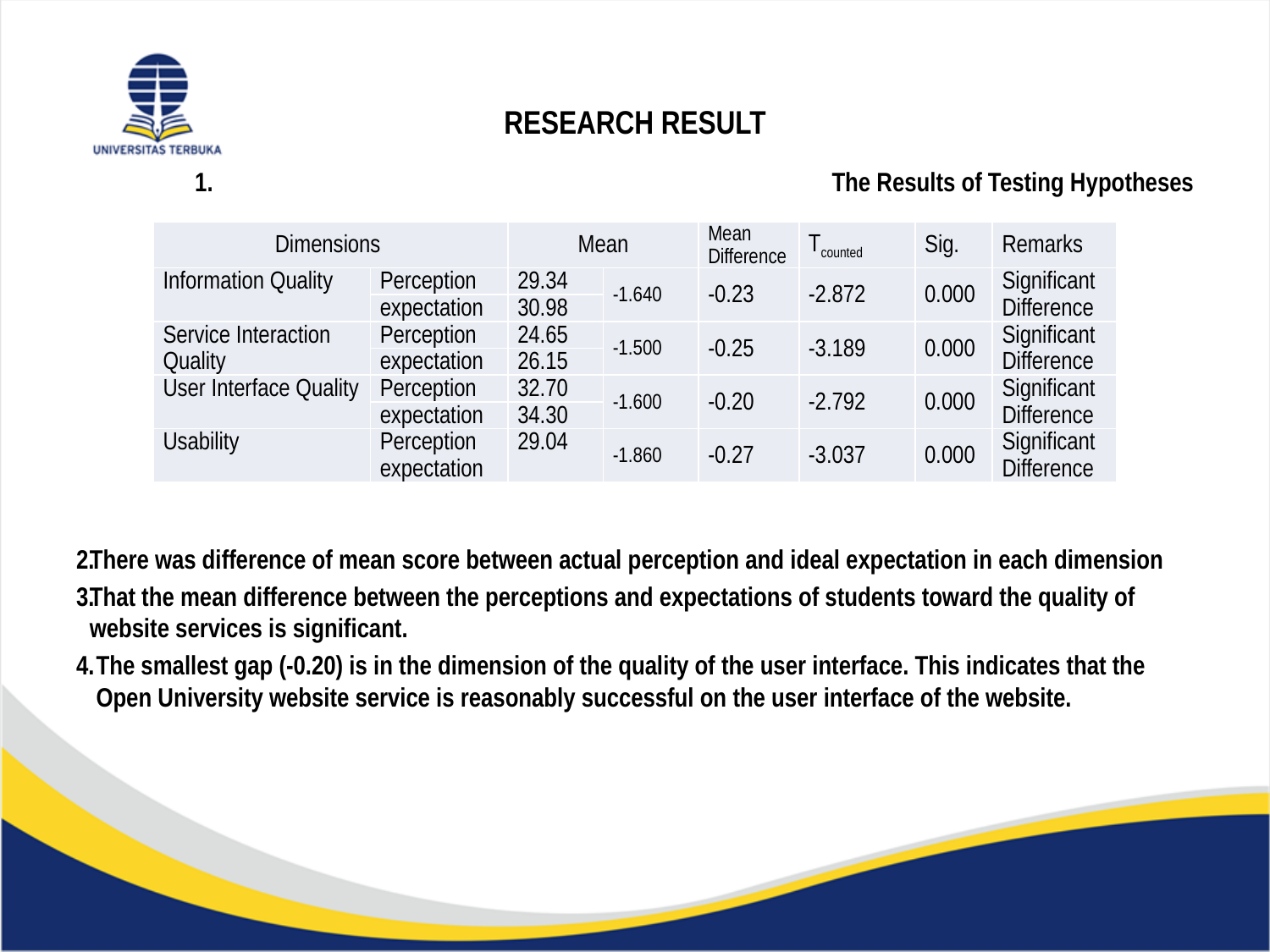

# RESEARCH RESULT
The Results of Testing Hypotheses

There was difference of mean score between actual perception and ideal expectation in each dimension
That the mean difference between the perceptions and expectations of students toward the quality of website services is significant.
The smallest gap (-0.20) is in the dimension of the quality of the user interface. This indicates that the Open University website service is reasonably successful on the user interface of the website.

| Dimensions |  | Mean |  | Mean Difference | Tcounted | Sig. | Remarks |
| --- | --- | --- | --- | --- | --- | --- | --- |
| Information Quality | Perception | 29.34 | -1.640 | -0.23 | -2.872 | 0.000 | Significant Difference |
|  | expectation | 30.98 |  |  |  |  |  |
| Service Interaction Quality | Perception | 24.65 | -1.500 | -0.25 | -3.189 | 0.000 | Significant Difference |
|  | expectation | 26.15 |  |  |  |  |  |
| User Interface Quality | Perception | 32.70 | -1.600 | -0.20 | -2.792 | 0.000 | Significant Difference |
|  | expectation | 34.30 |  |  |  |  |  |
| Usability | Perception expectation | 29.04 | -1.860 | -0.27 | -3.037 | 0.000 | Significant Difference |